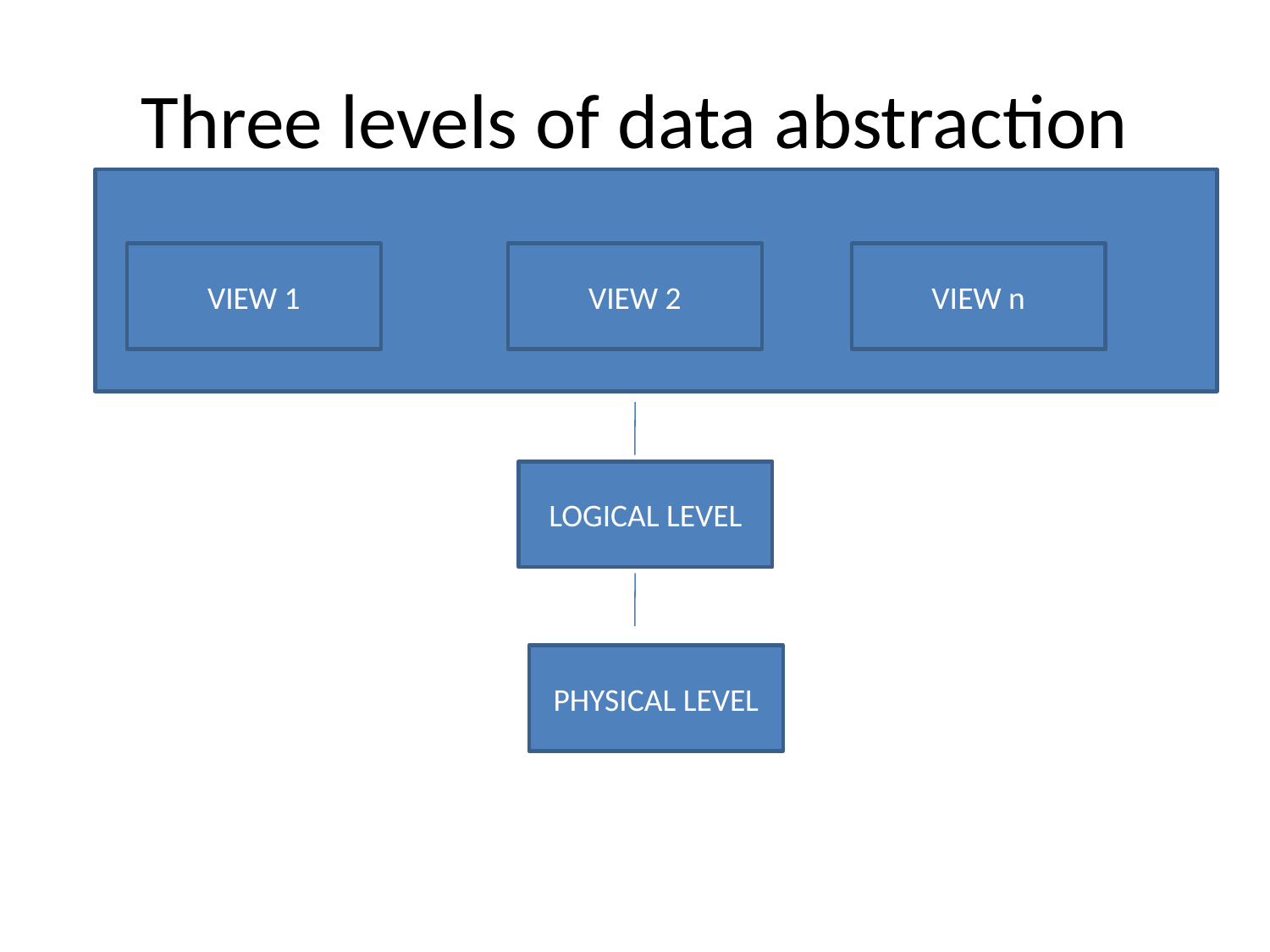

# Three levels of data abstraction

VIEW 1
VIEW 2
VIEW n
LOGICAL LEVEL
PHYSICAL LEVEL